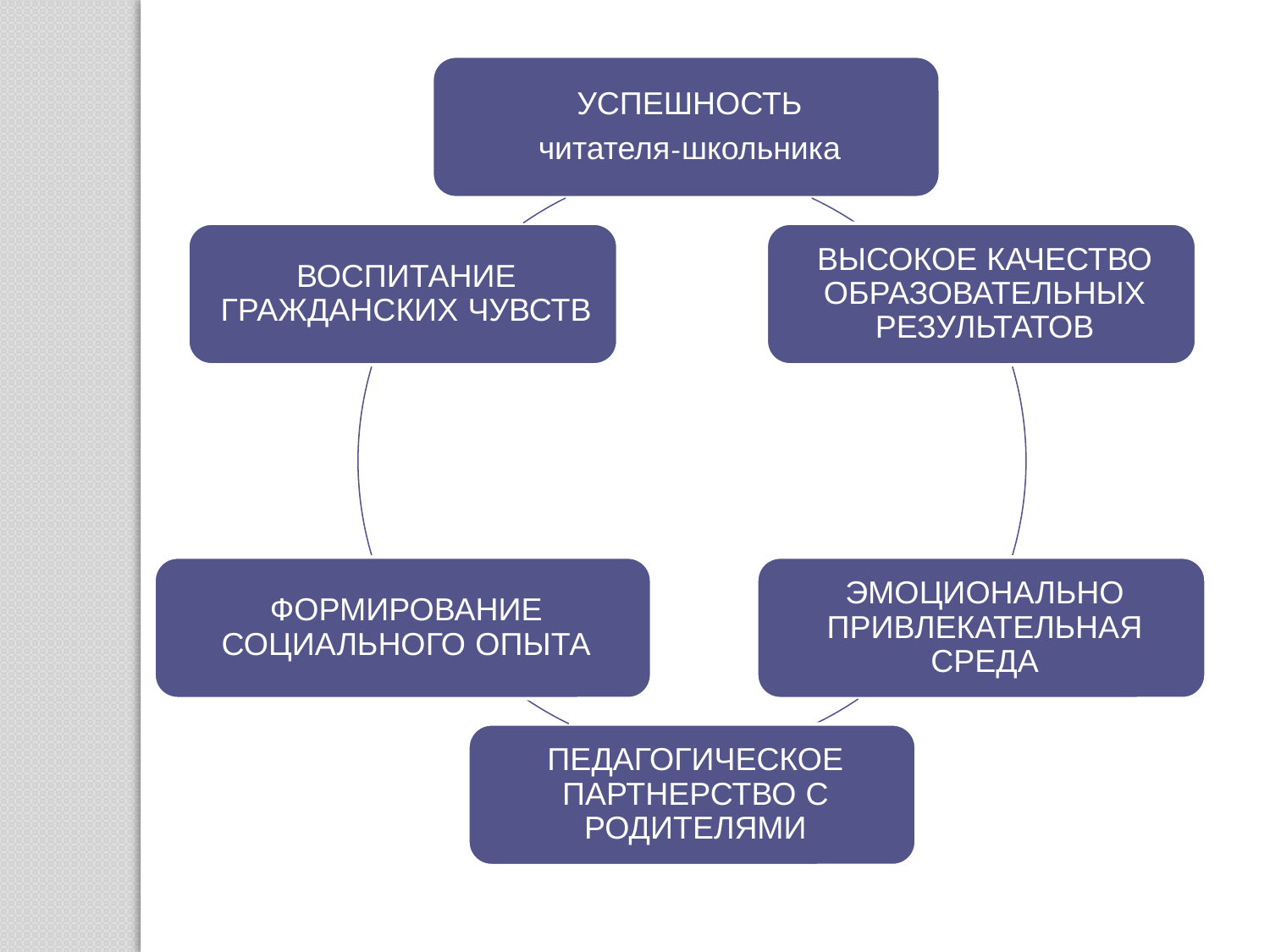

УСПЕШНОСТЬ
читателя-школьника
ВЫСОКОЕ КАЧЕСТВО ОБРАЗОВАТЕЛЬНЫХ РЕЗУЛЬТАТОВ
ЭМОЦИОНАЛЬНО ПРИВЛЕКАТЕЛЬНАЯ СРЕДА
ПЕДАГОГИЧЕСКОЕ ПАРТНЕРСТВО С РОДИТЕЛЯМИ
ФОРМИРОВАНИЕ СОЦИАЛЬНОГО ОПЫТА
ВОСПИТАНИЕ ГРАЖДАНСКИХ ЧУВСТВ